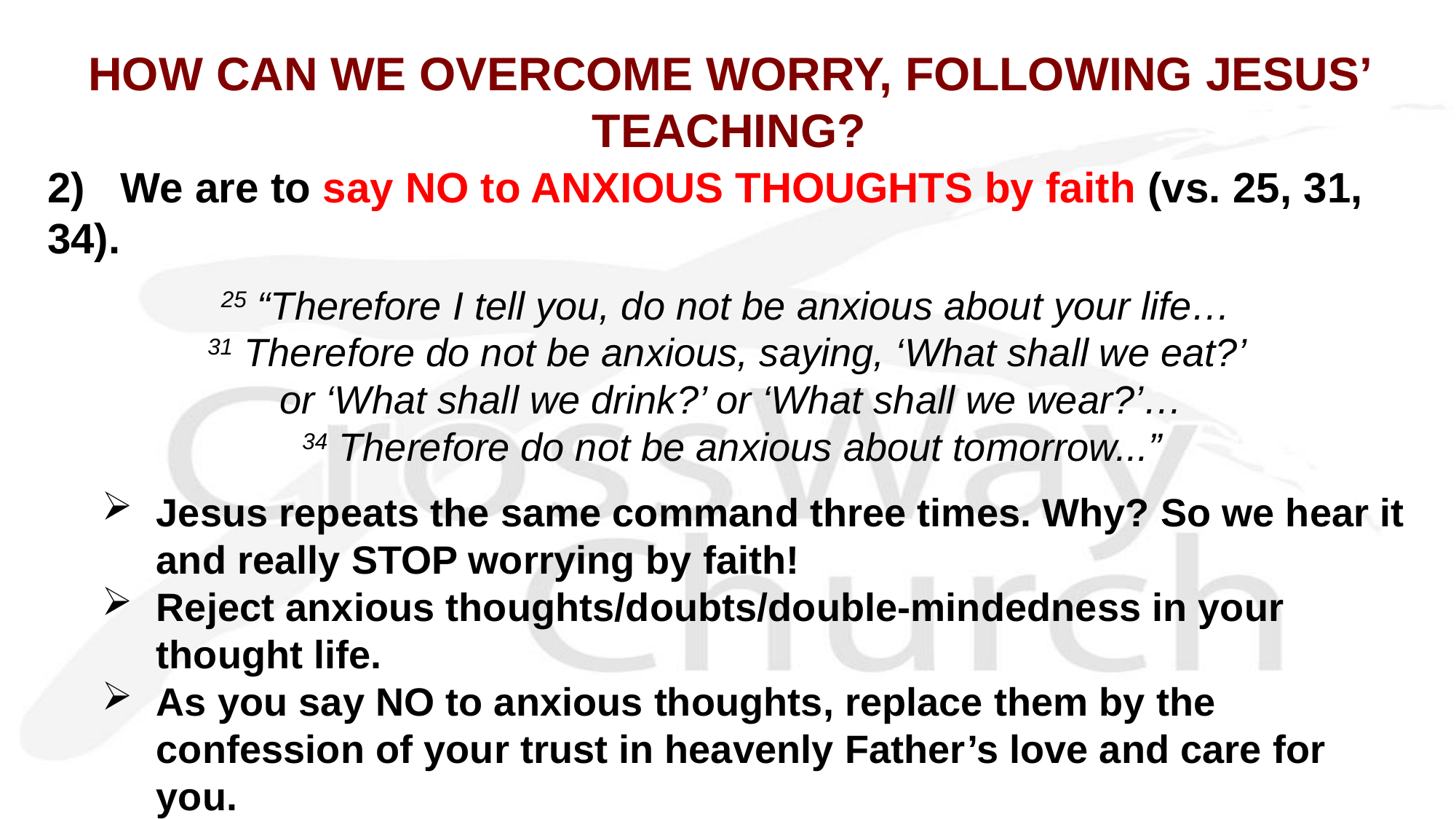

# HOW CAN WE OVERCOME WORRY, FOLLOWING JESUS’ TEACHING?
2)   We are to say NO to ANXIOUS THOUGHTS by faith (vs. 25, 31, 34).

25 “Therefore I tell you, do not be anxious about your life…
31 Therefore do not be anxious, saying, ‘What shall we eat?’
or ‘What shall we drink?’ or ‘What shall we wear?’…
34 Therefore do not be anxious about tomorrow...”

Jesus repeats the same command three times. Why? So we hear it and really STOP worrying by faith!
Reject anxious thoughts/doubts/double-mindedness in your thought life.
As you say NO to anxious thoughts, replace them by the confession of your trust in heavenly Father’s love and care for you.